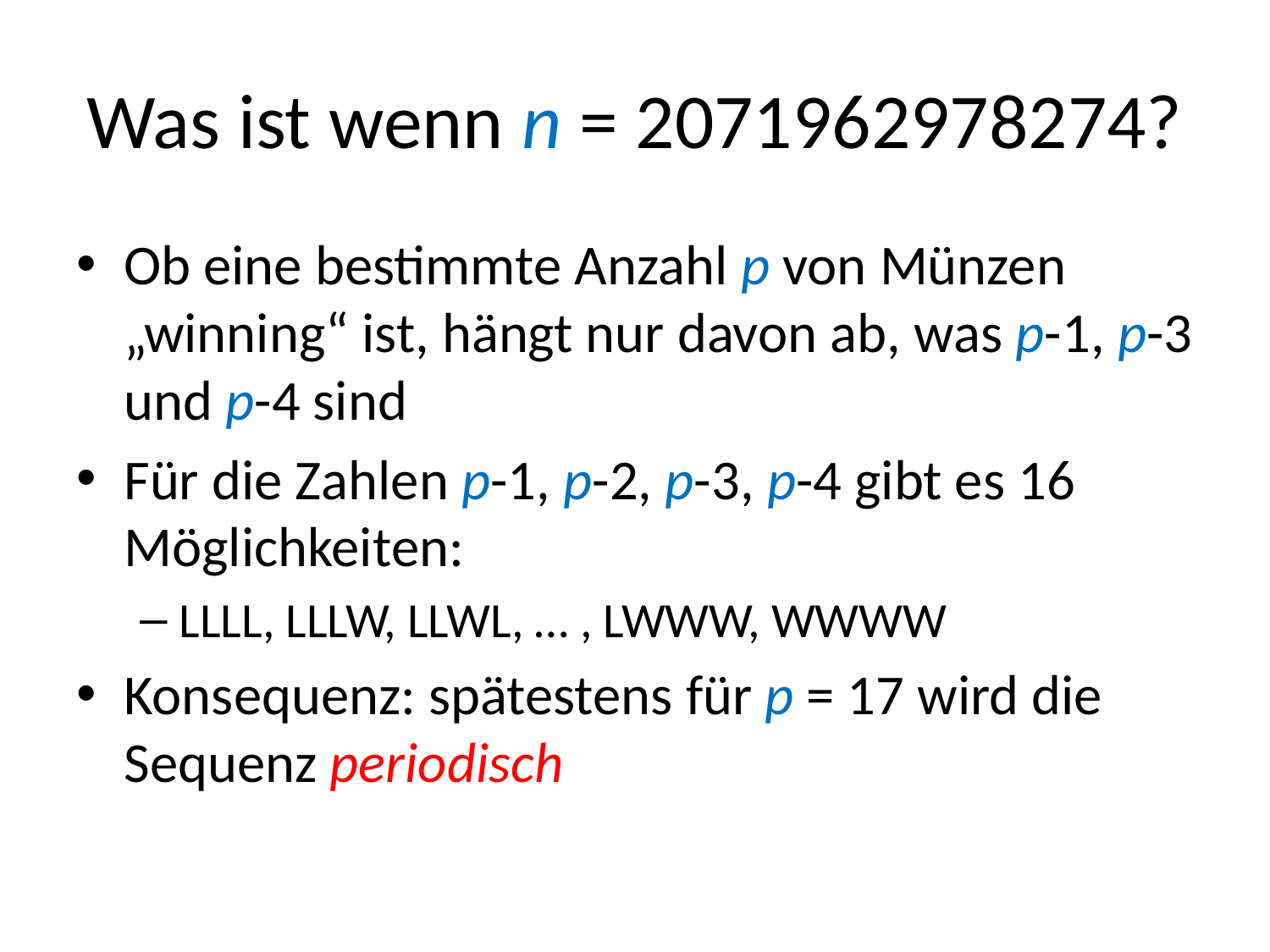

# Was ist wenn n = 2071962978274?
Ob eine bestimmte Anzahl p von Münzen „winning“ ist, hängt nur davon ab, was p-1, p-3 und p-4 sind
Für die Zahlen p-1, p-2, p-3, p-4 gibt es 16 Möglichkeiten:
LLLL, LLLW, LLWL, … , LWWW, WWWW
Konsequenz: spätestens für p = 17 wird die Sequenz periodisch